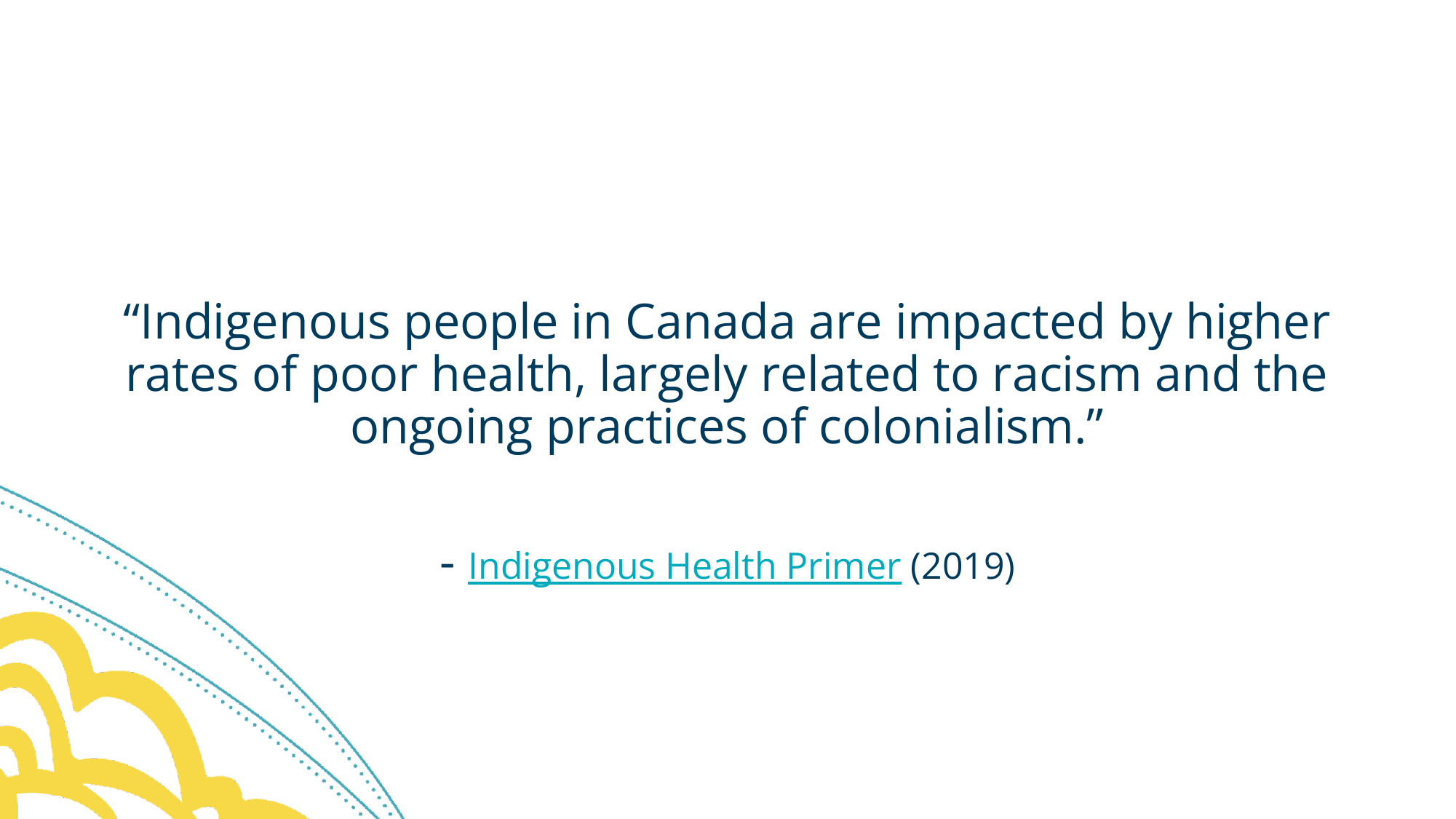

#

“Indigenous people in Canada are impacted by higher rates of poor health, largely related to racism and the ongoing practices of colonialism.”

- Indigenous Health Primer (2019)